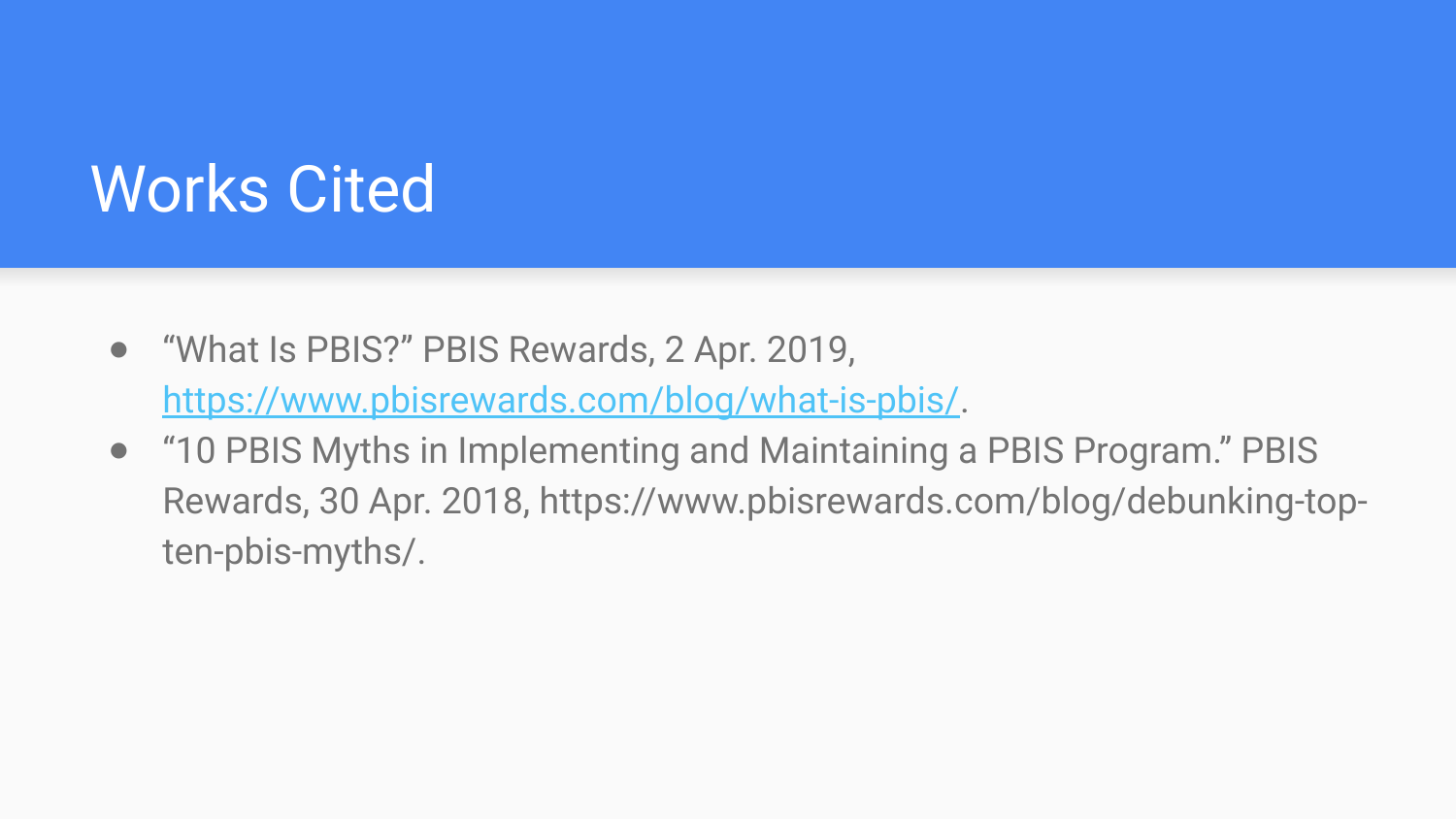

# Works Cited
“What Is PBIS?” PBIS Rewards, 2 Apr. 2019, https://www.pbisrewards.com/blog/what-is-pbis/.
“10 PBIS Myths in Implementing and Maintaining a PBIS Program.” PBIS Rewards, 30 Apr. 2018, https://www.pbisrewards.com/blog/debunking-top-ten-pbis-myths/.